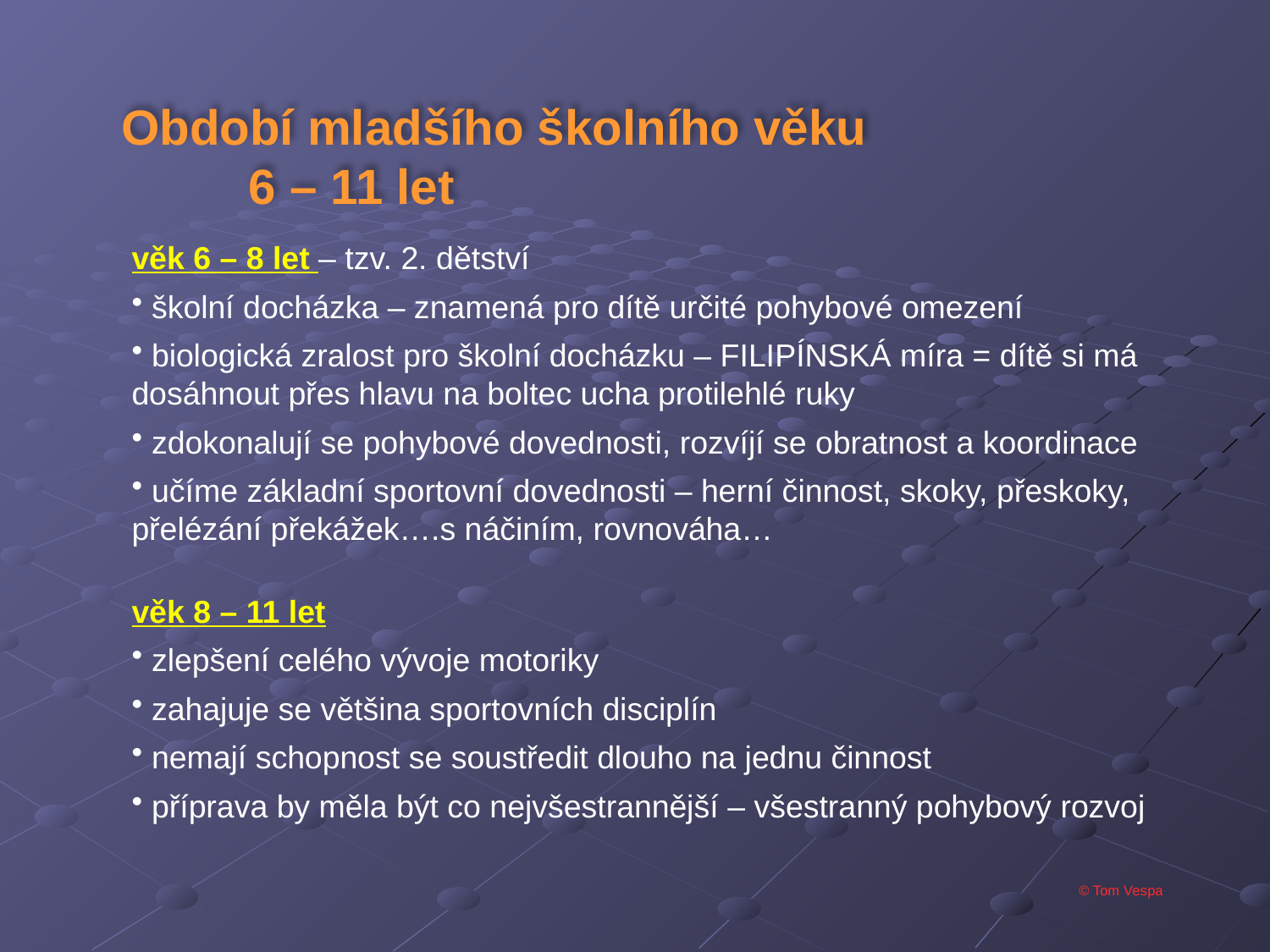

Období mladšího školního věku 	6 – 11 let
věk 6 – 8 let – tzv. 2. dětství
 školní docházka – znamená pro dítě určité pohybové omezení
 biologická zralost pro školní docházku – FILIPÍNSKÁ míra = dítě si má dosáhnout přes hlavu na boltec ucha protilehlé ruky
 zdokonalují se pohybové dovednosti, rozvíjí se obratnost a koordinace
 učíme základní sportovní dovednosti – herní činnost, skoky, přeskoky, přelézání překážek….s náčiním, rovnováha…

věk 8 – 11 let
 zlepšení celého vývoje motoriky
 zahajuje se většina sportovních disciplín
 nemají schopnost se soustředit dlouho na jednu činnost
 příprava by měla být co nejvšestrannější – všestranný pohybový rozvoj
© Tom Vespa